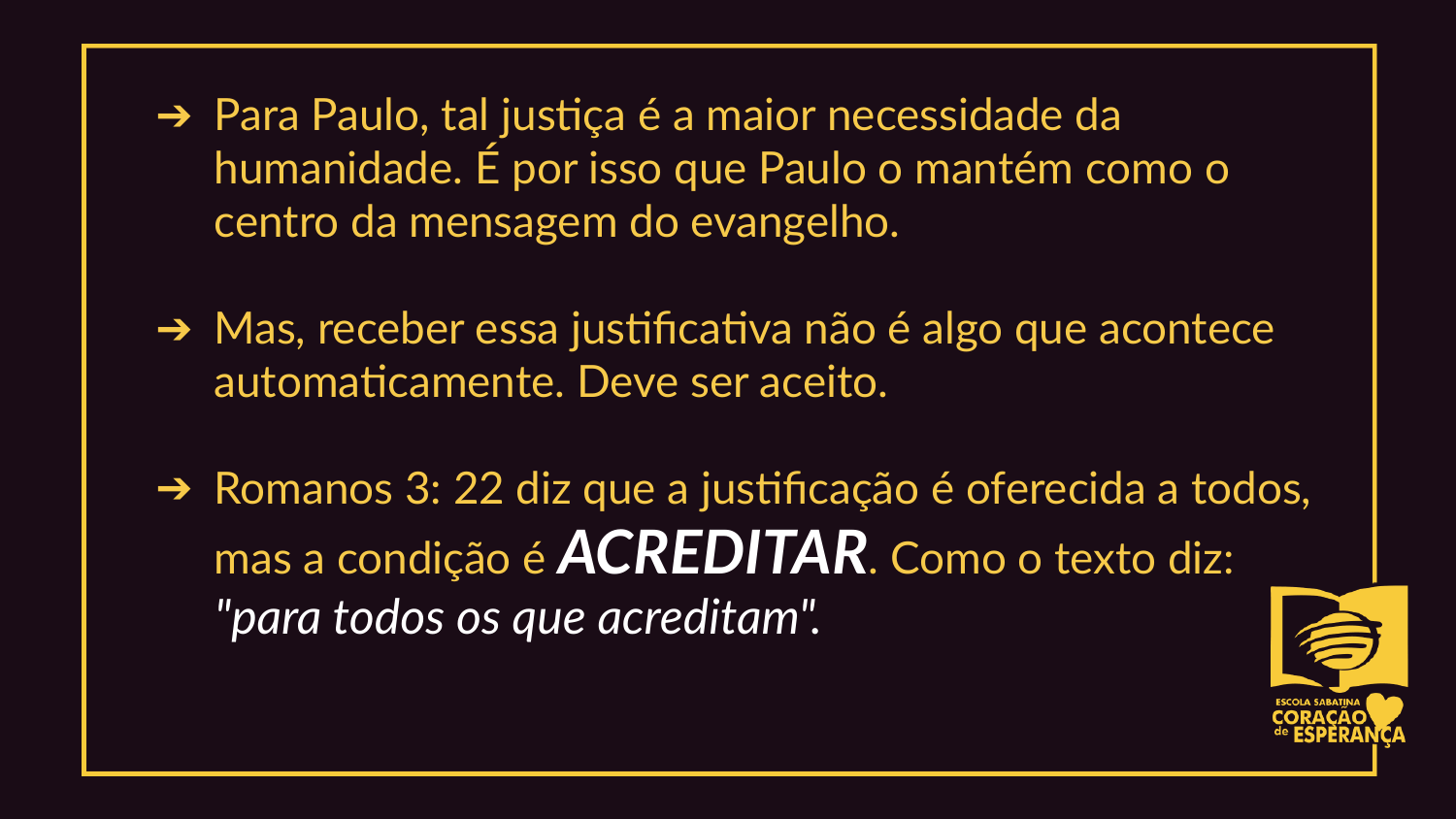

Para Paulo, tal justiça é a maior necessidade da humanidade. É por isso que Paulo o mantém como o centro da mensagem do evangelho.

Mas, receber essa justificativa não é algo que acontece automaticamente. Deve ser aceito.

Romanos 3: 22 diz que a justificação é oferecida a todos, mas a condição é ACREDITAR. Como o texto diz:
"para todos os que acreditam".